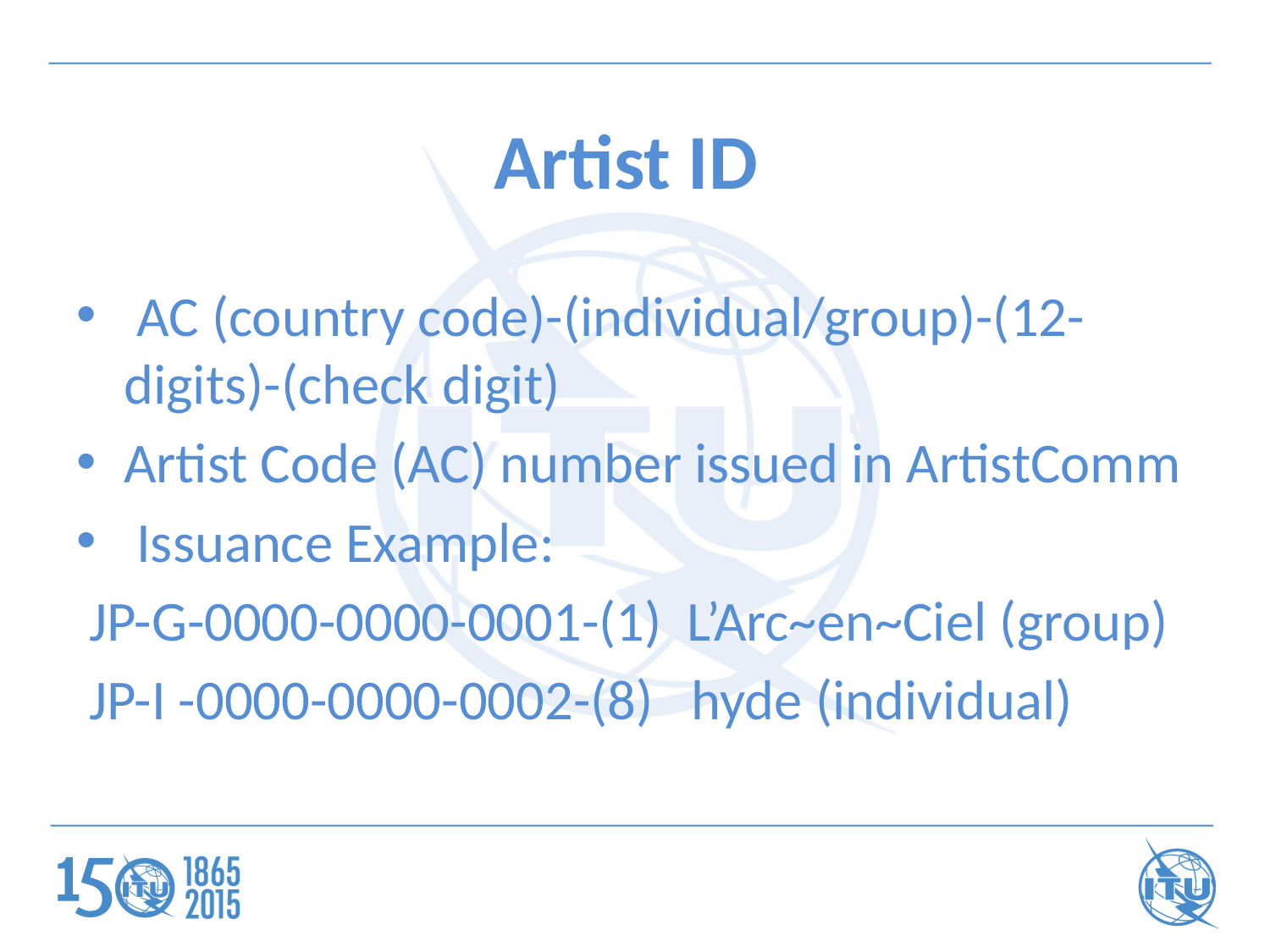

# Artist ID
 AC (country code)-(individual/group)-(12-digits)-(check digit)
Artist Code (AC) number issued in ArtistComm
 Issuance Example:
 JP-G-0000-0000-0001-(1)  L’Arc~en~Ciel (group)
 JP-I -0000-0000-0002-(8)   hyde (individual)